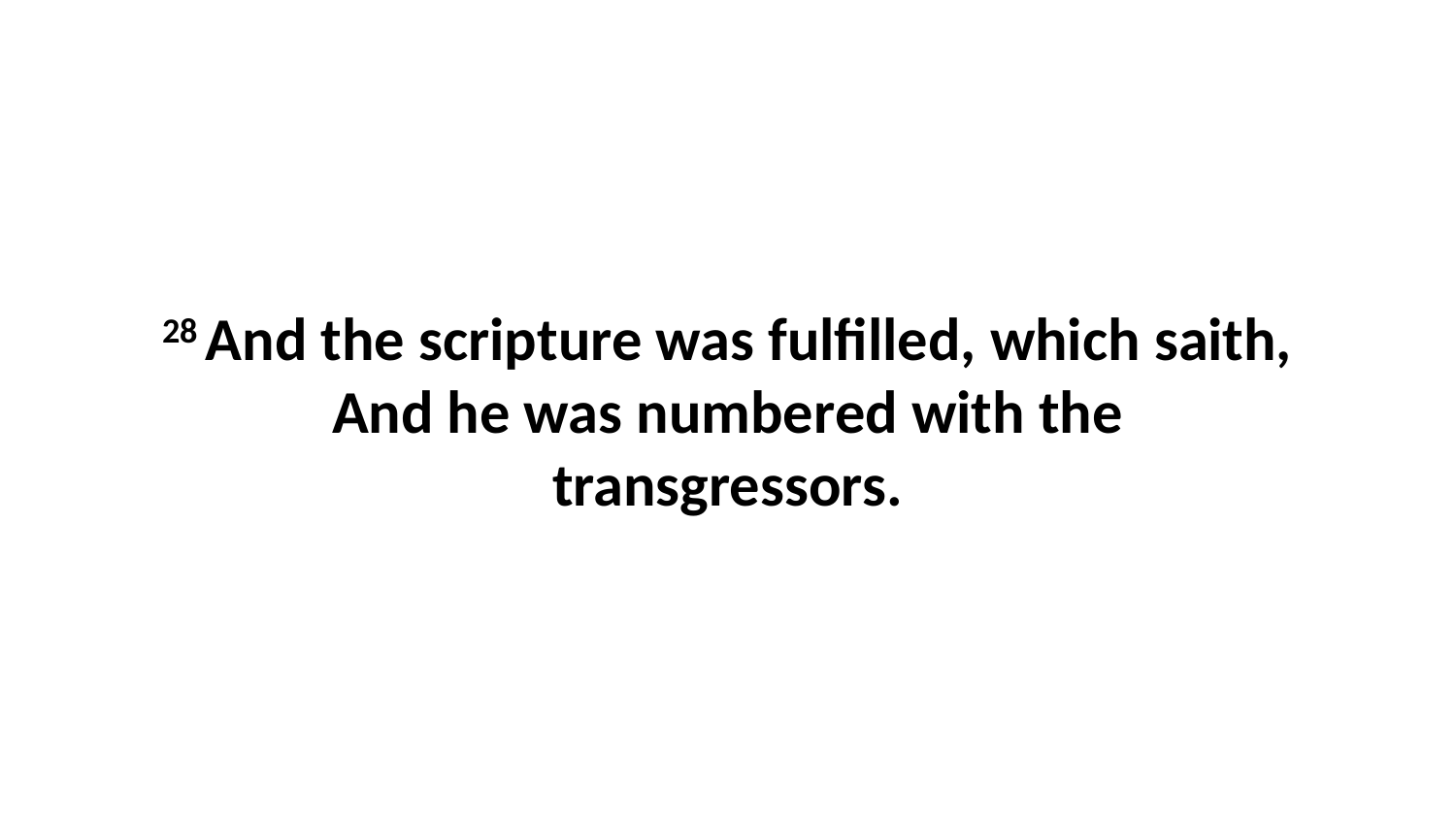

28 And the scripture was fulfilled, which saith, And he was numbered with the transgressors.